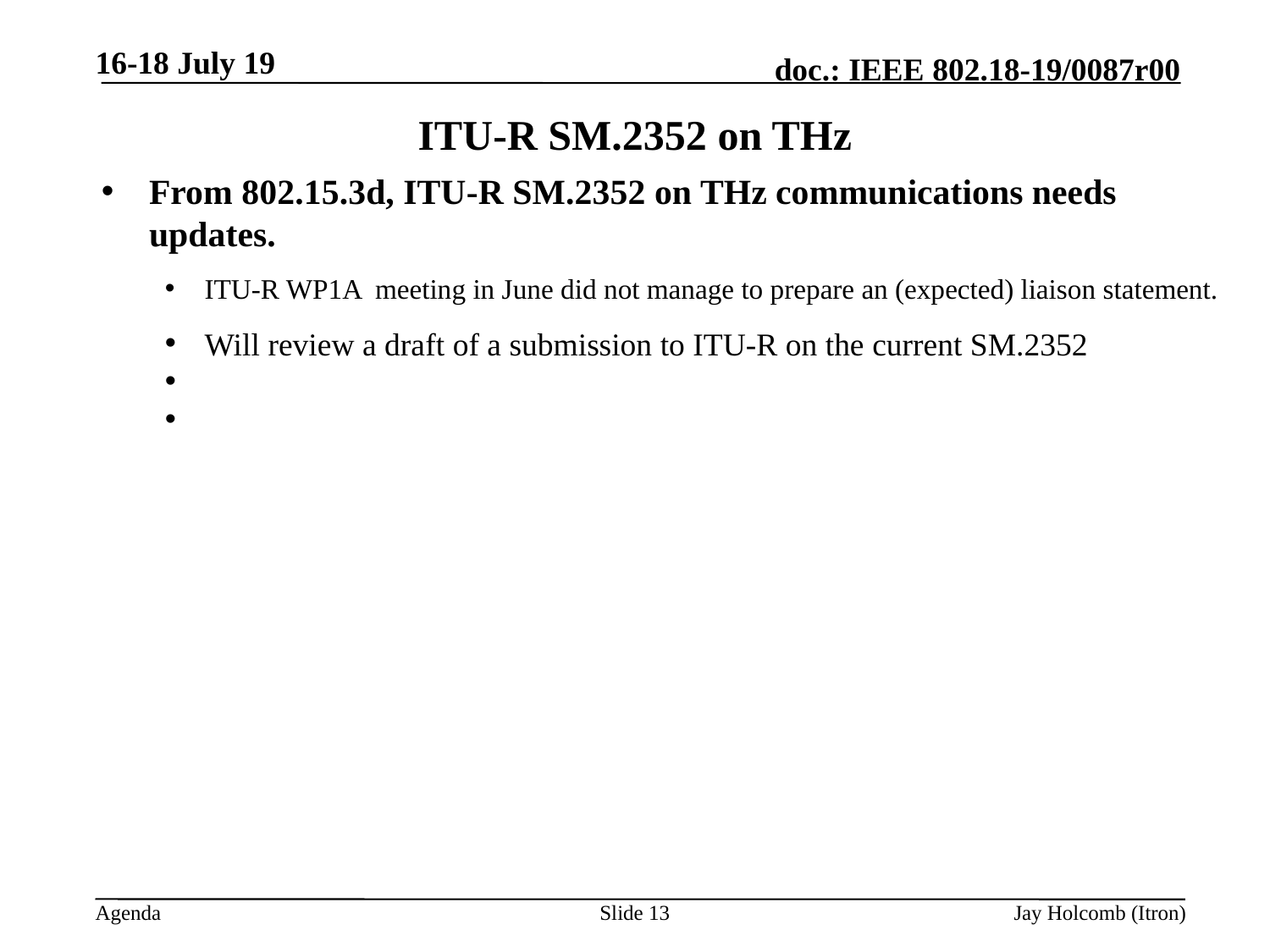

16-18 July 19
# ITU-R SM.2352 on THz

From 802.15.3d, ITU-R SM.2352 on THz communications needs  updates.
ITU-R WP1A  meeting in June did not manage to prepare an (expected) liaison statement.
Will review a draft of a submission to ITU-R on the current SM.2352

Slide 13
Jay Holcomb (Itron)